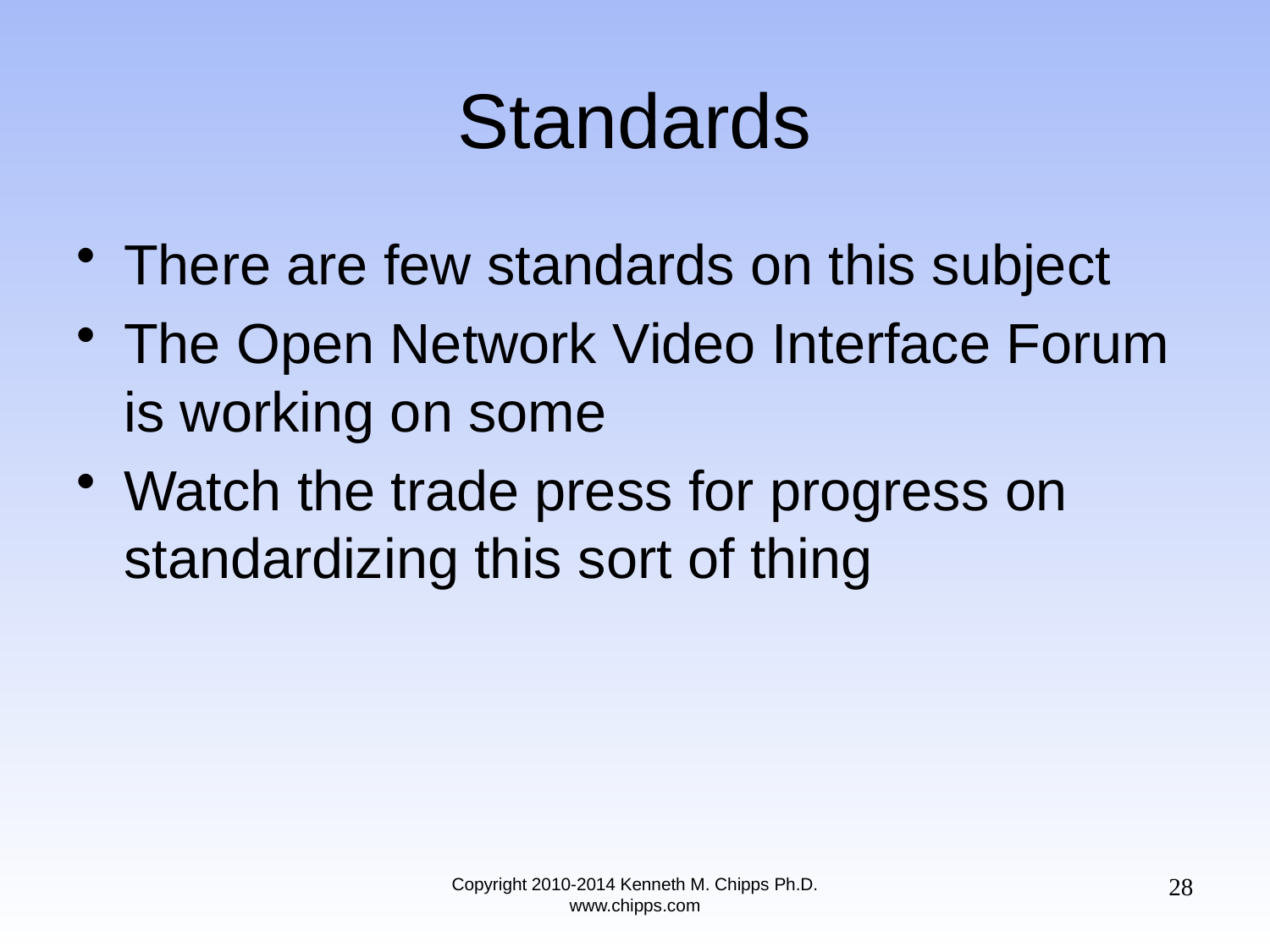

# Standards
There are few standards on this subject
The Open Network Video Interface Forum is working on some
Watch the trade press for progress on standardizing this sort of thing
28
Copyright 2010-2014 Kenneth M. Chipps Ph.D. www.chipps.com